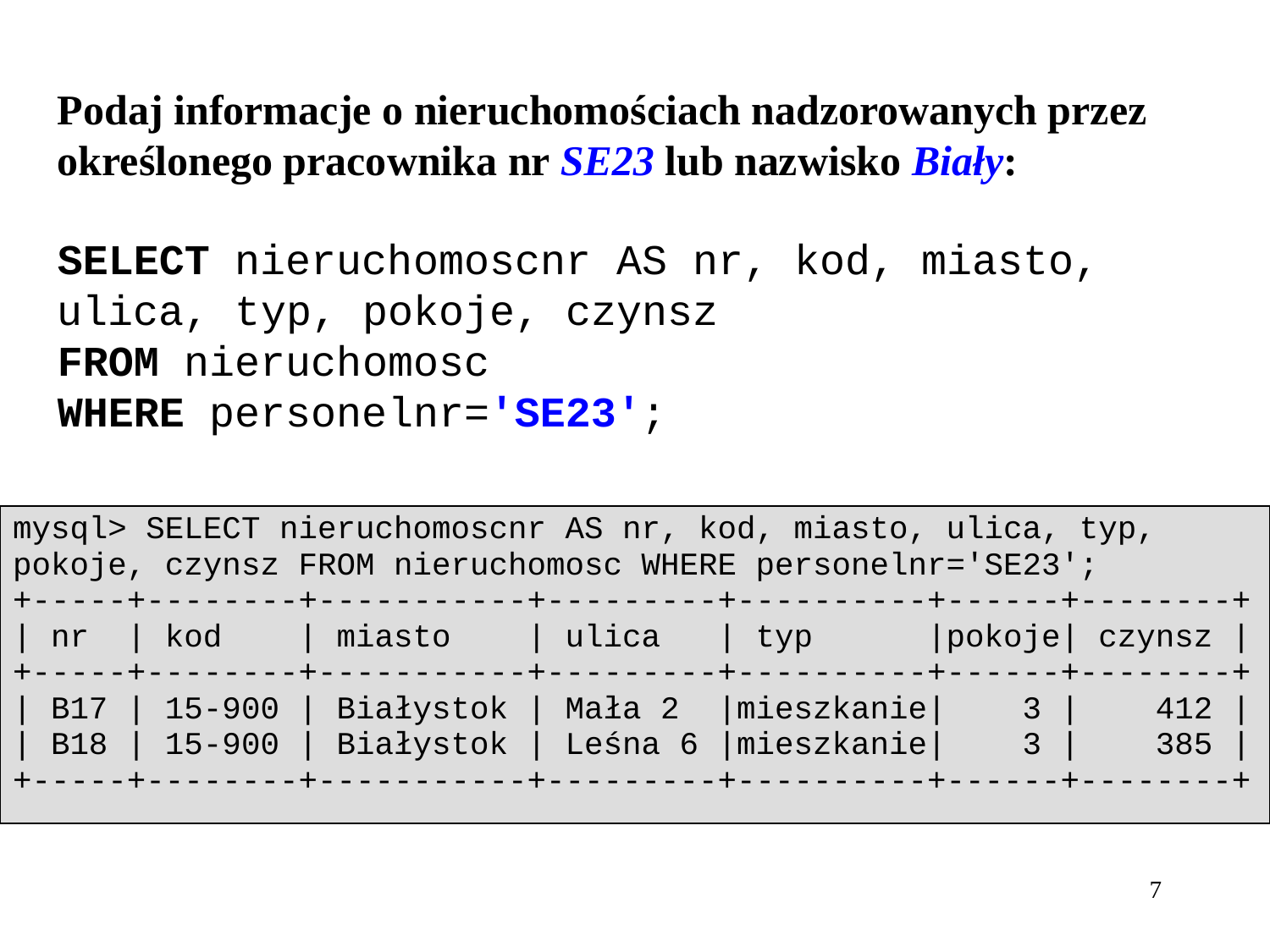

Podaj informacje o nieruchomościach nadzorowanych przez określonego pracownika nr SE23 lub nazwisko Biały:
SELECT nieruchomoscnr AS nr, kod, miasto, ulica, typ, pokoje, czynsz
FROM nieruchomosc
WHERE personelnr='SE23';
| mysql> SELECT nieruchomoscnr AS nr, kod, miasto, ulica, typ, pokoje, czynsz FROM nieruchomosc WHERE personelnr='SE23'; +-----+--------+-----------+---------+----------+------+--------+ | nr | kod | miasto | ulica | typ |pokoje| czynsz | +-----+--------+-----------+---------+----------+------+--------+ | B17 | 15-900 | Białystok | Mała 2 |mieszkanie| 3 | 412 | | B18 | 15-900 | Białystok | Leśna 6 |mieszkanie| 3 | 385 | +-----+--------+-----------+---------+----------+------+--------+ |
| --- |
7